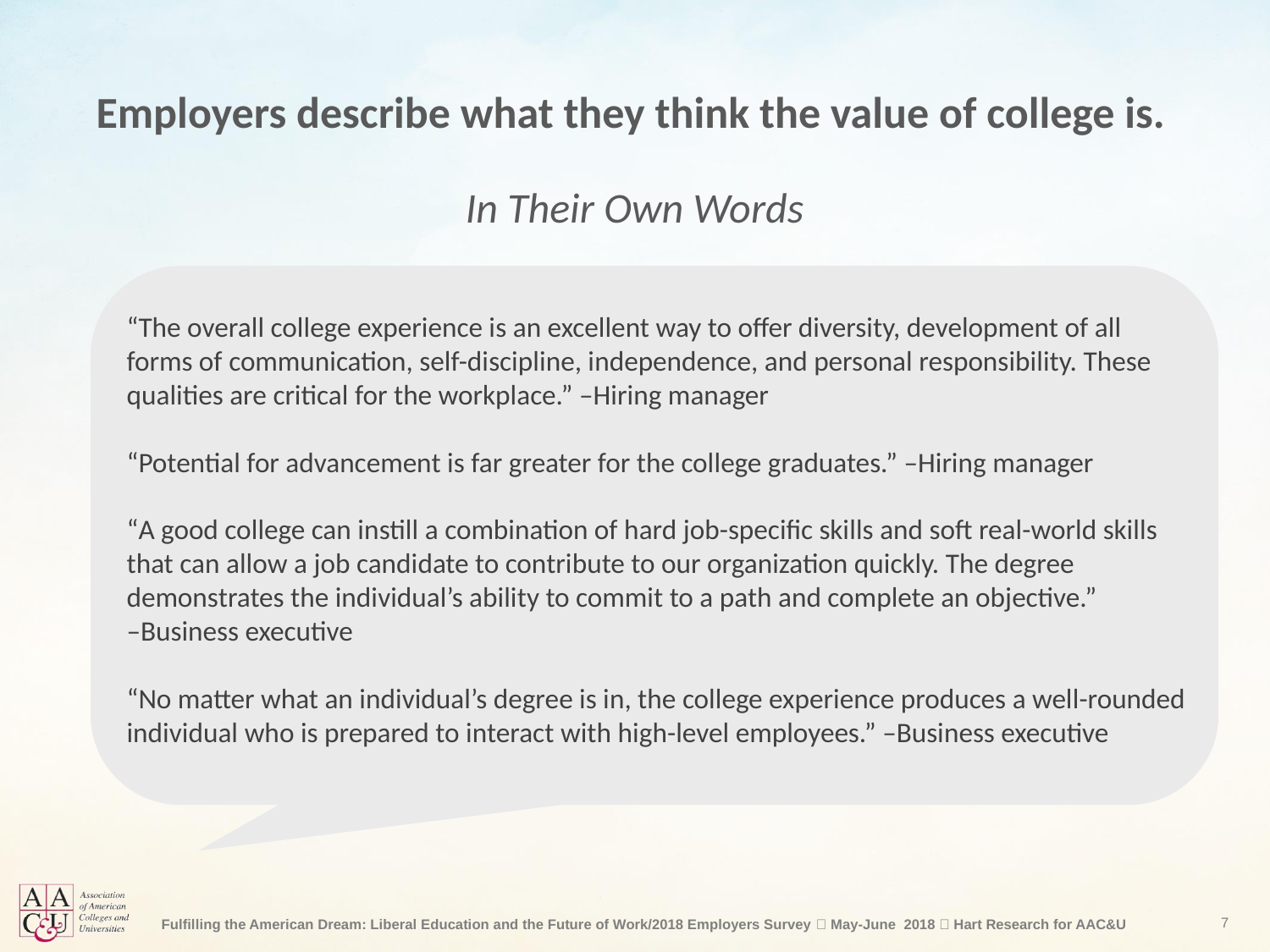

# Employers describe what they think the value of college is.
In Their Own Words

“The overall college experience is an excellent way to offer diversity, development of all forms of communication, self-discipline, independence, and personal responsibility. These qualities are critical for the workplace.” –Hiring manager

“Potential for advancement is far greater for the college graduates.” –Hiring manager

“A good college can instill a combination of hard job-specific skills and soft real-world skills that can allow a job candidate to contribute to our organization quickly. The degree demonstrates the individual’s ability to commit to a path and complete an objective.”
–Business executive

“No matter what an individual’s degree is in, the college experience produces a well-rounded individual who is prepared to interact with high-level employees.” –Business executive
7